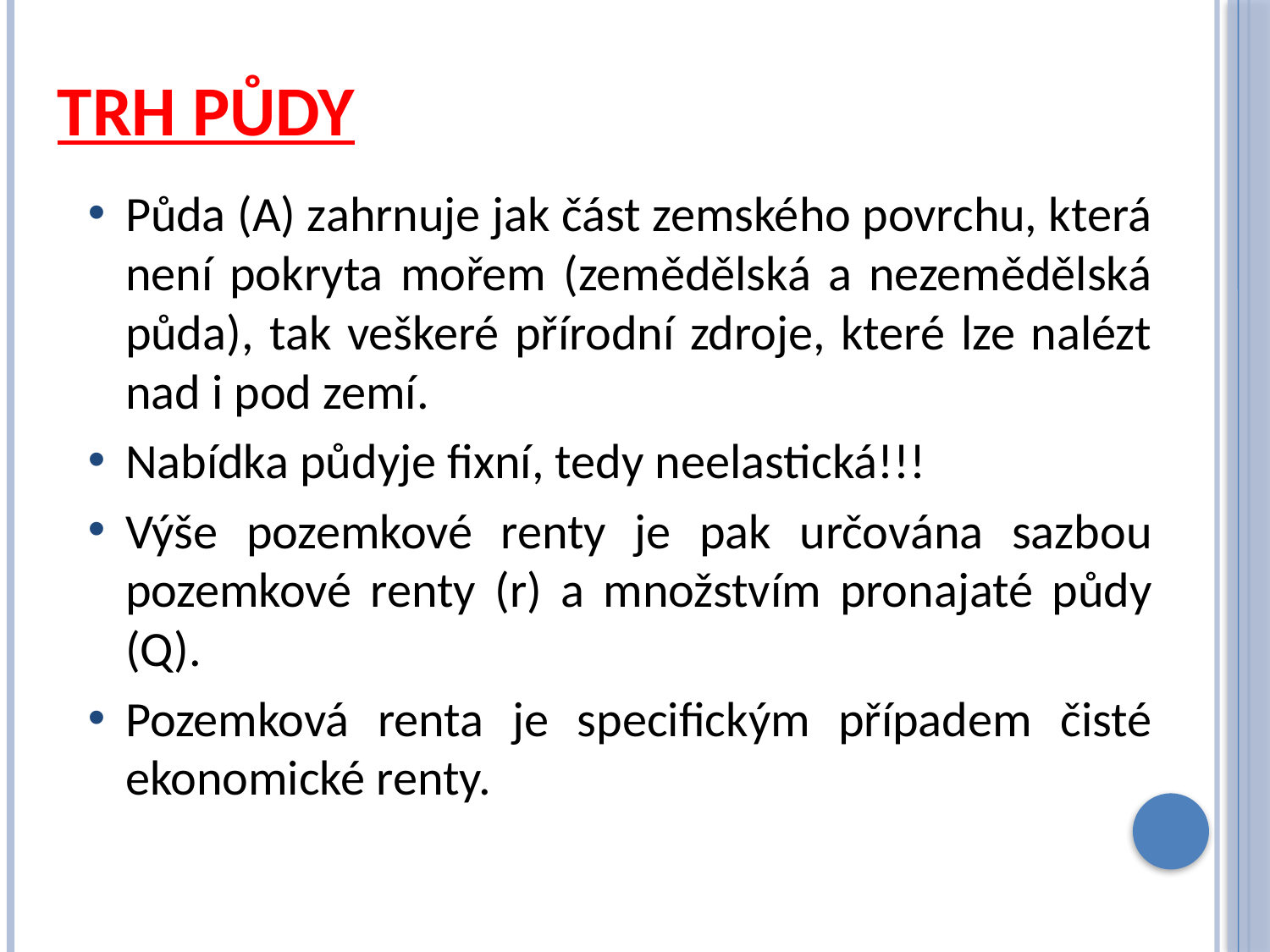

# Trh půdy
Půda (A) zahrnuje jak část zemského povrchu, která není pokryta mořem (zemědělská a nezemědělská půda), tak veškeré přírodní zdroje, které lze nalézt nad i pod zemí.
Nabídka půdyje fixní, tedy neelastická!!!
Výše pozemkové renty je pak určována sazbou pozemkové renty (r) a množstvím pronajaté půdy (Q).
Pozemková renta je specifickým případem čisté ekonomické renty.